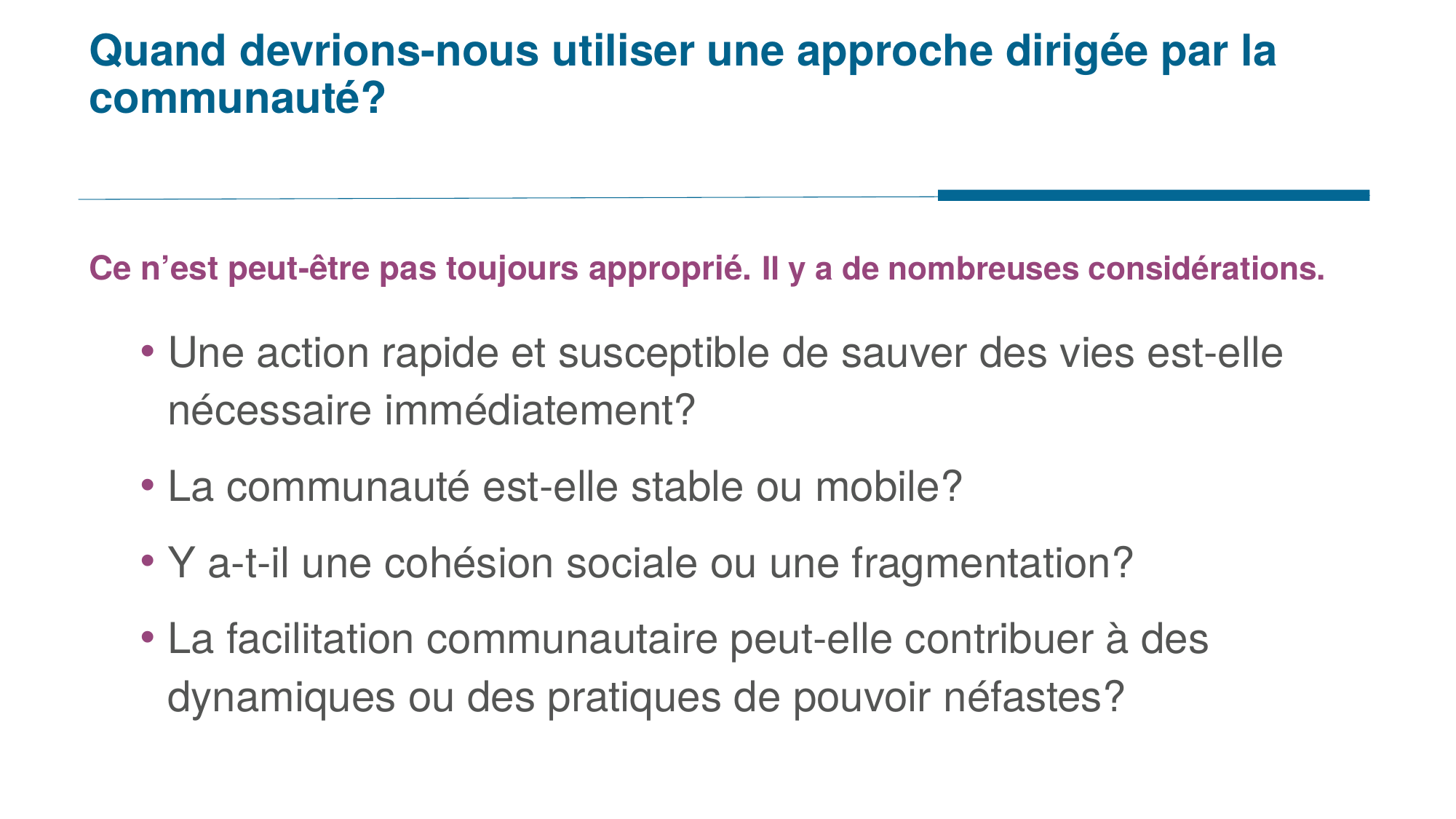

# Quand devrions-nous utiliser une approche dirigée par la communauté?
Ce n’est peut-être pas toujours approprié. Il y a de nombreuses considérations.
Une action rapide et susceptible de sauver des vies est-elle nécessaire immédiatement?
La communauté est-elle stable ou mobile?
Y a-t-il une cohésion sociale ou une fragmentation?
La facilitation communautaire peut-elle contribuer à des dynamiques ou des pratiques de pouvoir néfastes?